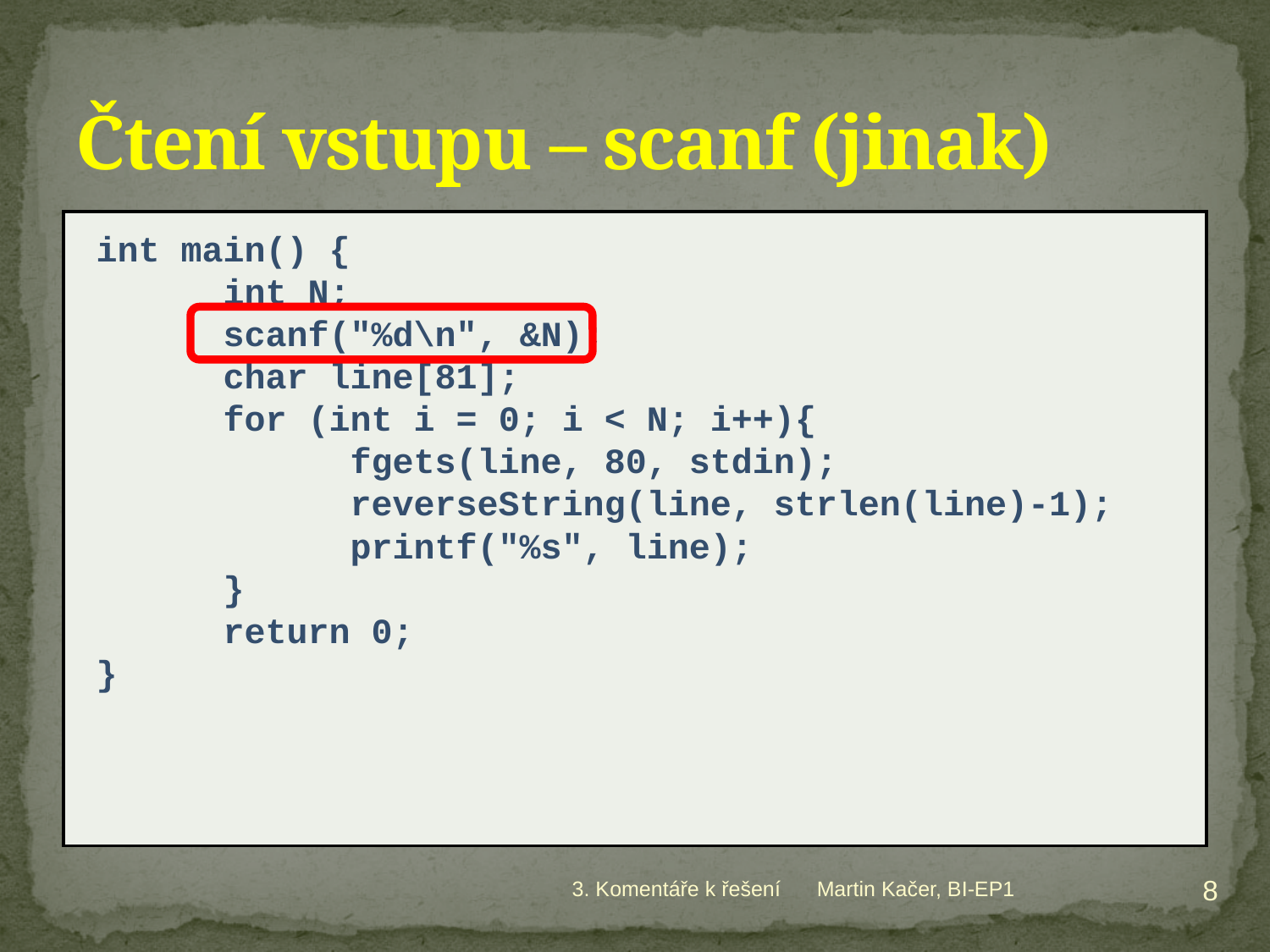

# Čtení vstupu – scanf (jinak)
int main() {
	int N;
	scanf("%d\n", &N);
	char line[81];
	for (int i = 0; i < N; i++){
		fgets(line, 80, stdin);
		reverseString(line, strlen(line)-1);
		printf("%s", line);
	}
	return 0;
}

8
3. Komentáře k řešení
Martin Kačer, BI-EP1